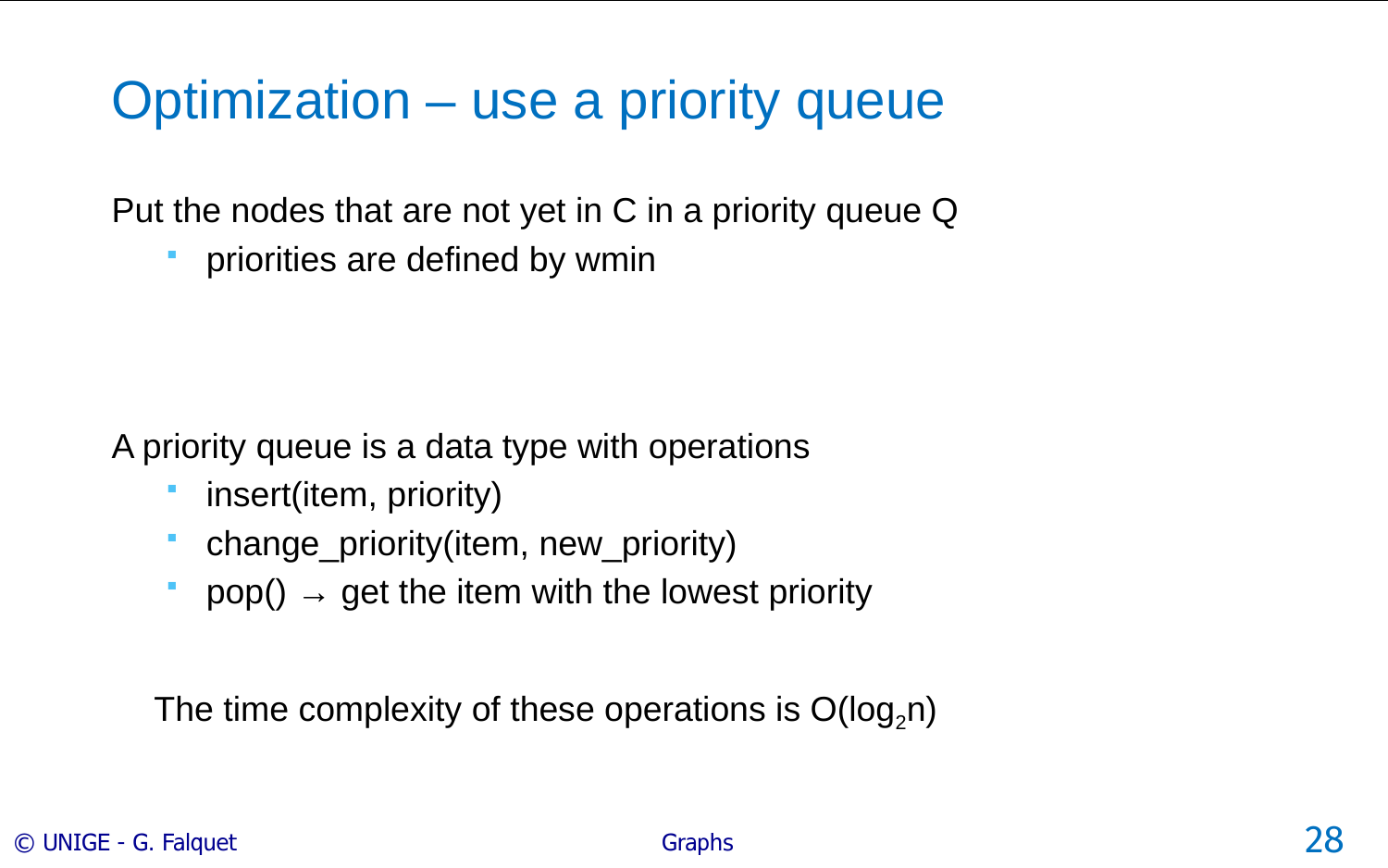

# Optimization – use a priority queue
Put the nodes that are not yet in C in a priority queue Q
priorities are defined by wmin

A priority queue is a data type with operations
insert(item, priority)
change_priority(item, new_priority)
pop() → get the item with the lowest priority

The time complexity of these operations is O(log2n)

28
Graphs
© UNIGE - G. Falquet